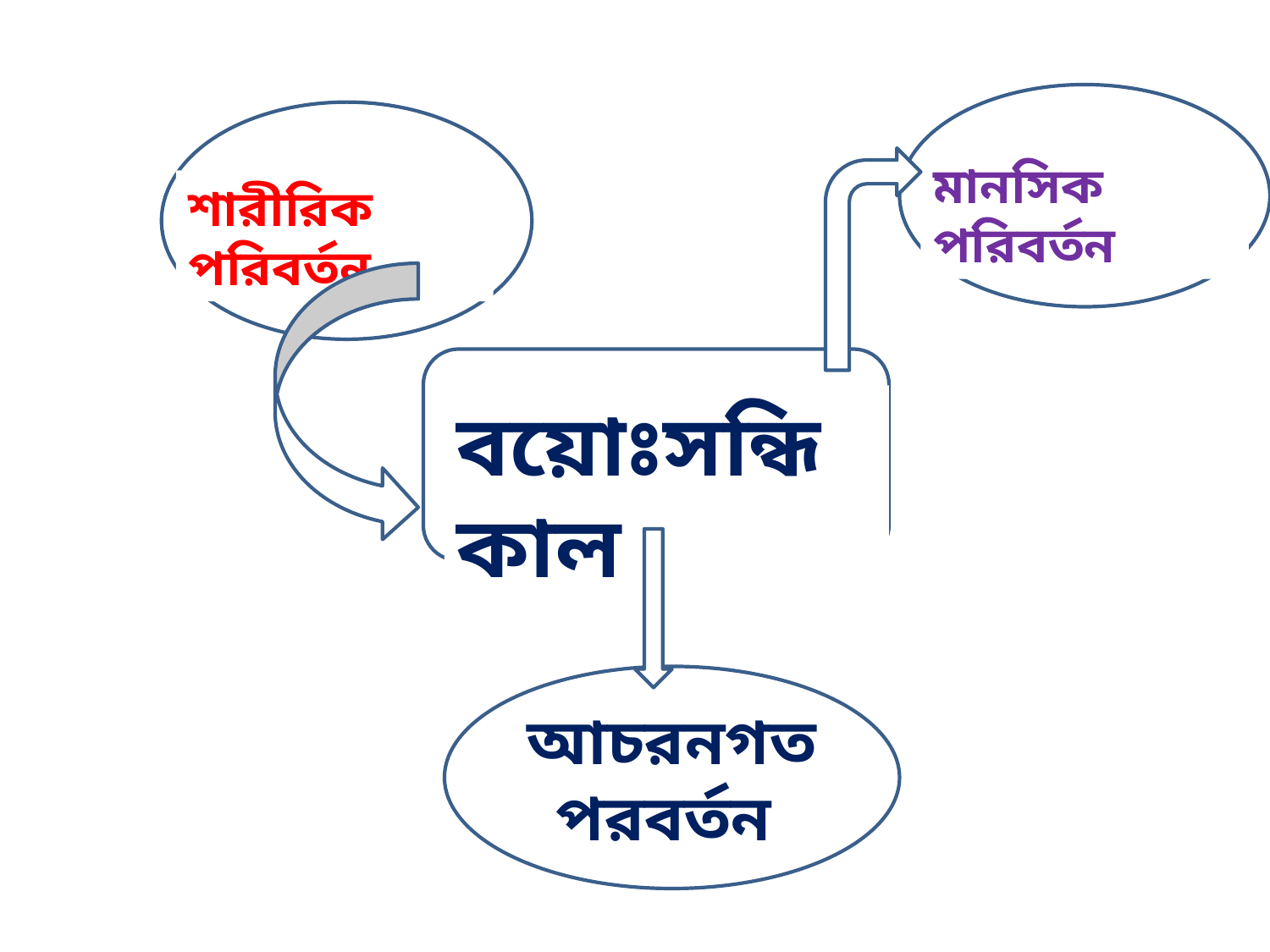

মানসিক পরিবর্তন
শারীরিক পরিবর্তন

বয়োঃসন্ধিকাল

আচরনগত পরবর্তন